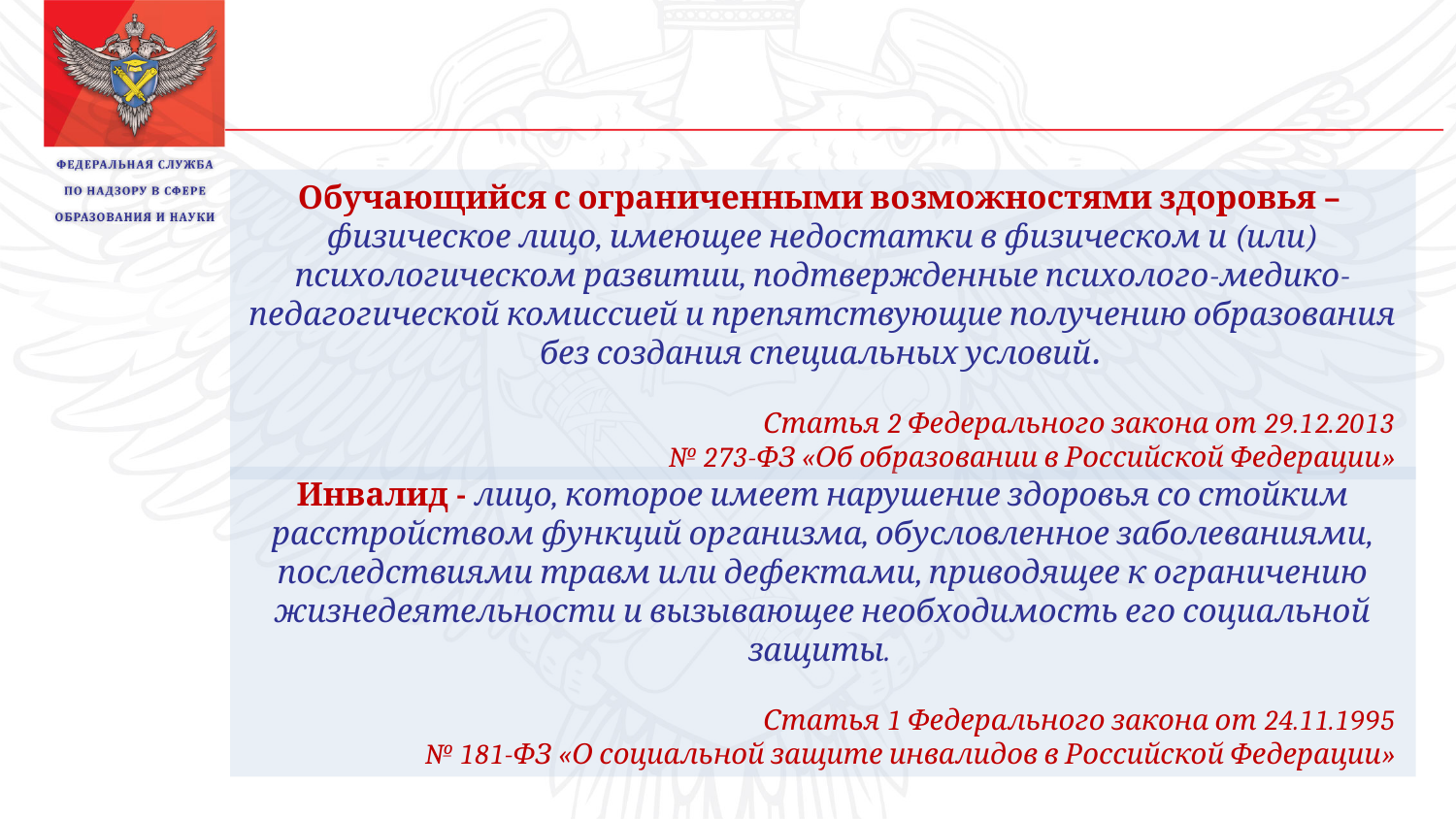

Обучающийся с ограниченными возможностями здоровья –
физическое лицо, имеющее недостатки в физическом и (или) психологическом развитии, подтвержденные психолого-медико-педагогической комиссией и препятствующие получению образования без создания специальных условий.

Статья 2 Федерального закона от 29.12.2013
№ 273-ФЗ «Об образовании в Российской Федерации»

Инвалид - лицо, которое имеет нарушение здоровья со стойким расстройством функций организма, обусловленное заболеваниями, последствиями травм или дефектами, приводящее к ограничению жизнедеятельности и вызывающее необходимость его социальной защиты.

Статья 1 Федерального закона от 24.11.1995
№ 181-ФЗ «О социальной защите инвалидов в Российской Федерации»